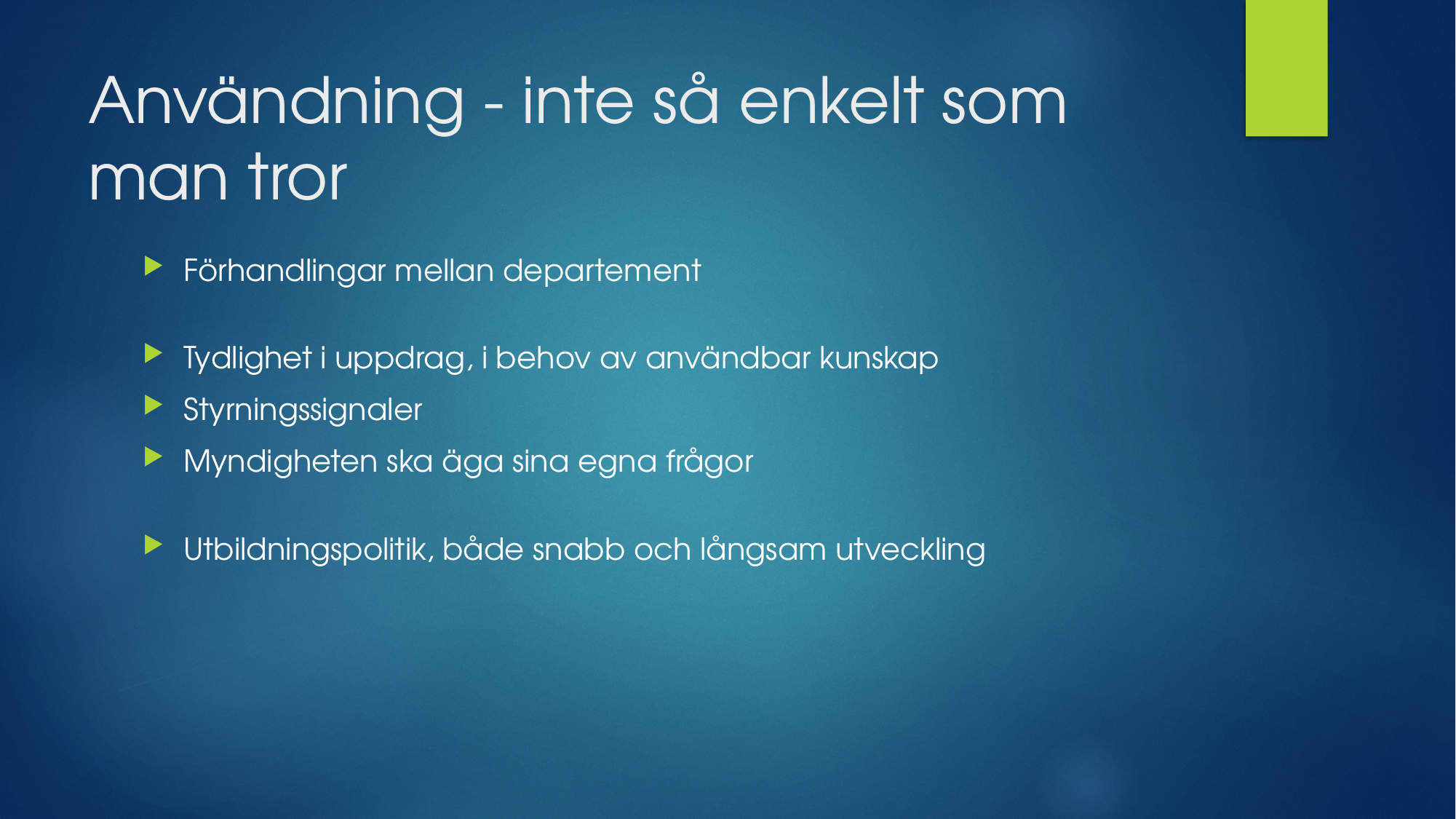

# Användning - inte så enkelt som man tror
Förhandlingar mellan departement
Tydlighet i uppdrag, i behov av användbar kunskap
Styrningssignaler
Myndigheten ska äga sina egna frågor
Utbildningspolitik, både snabb och långsam utveckling